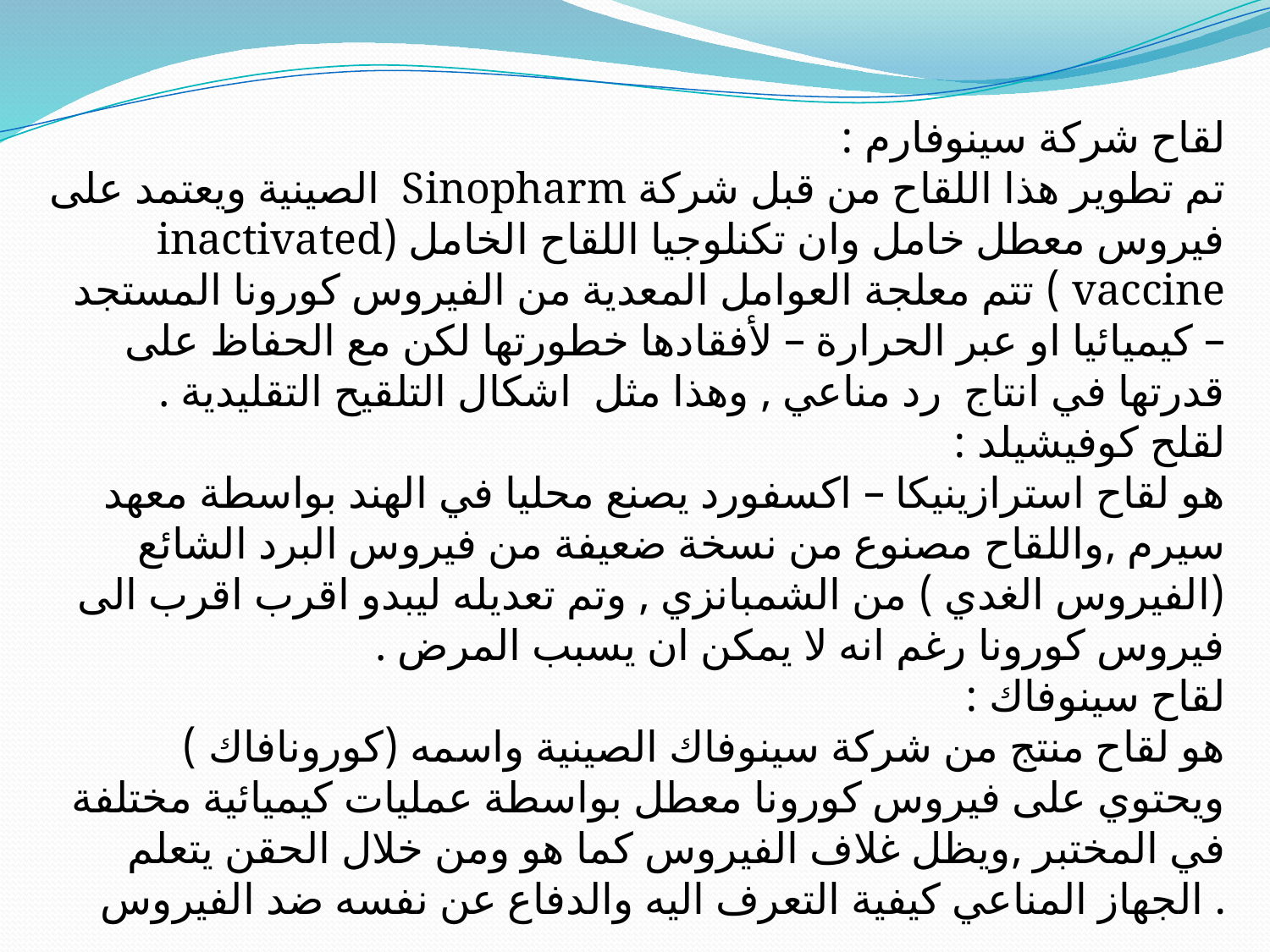

لقاح شركة سينوفارم :
تم تطوير هذا اللقاح من قبل شركة Sinopharm  الصينية ويعتمد على فيروس معطل خامل وان تكنلوجيا اللقاح الخامل (inactivated vaccine ) تتم معلجة العوامل المعدية من الفيروس كورونا المستجد – كيميائيا او عبر الحرارة – لأفقادها خطورتها لكن مع الحفاظ على قدرتها في انتاج  رد مناعي , وهذا مثل  اشكال التلقيح التقليدية .
لقلح كوفيشيلد :
هو لقاح استرازينيكا – اكسفورد يصنع محليا في الهند بواسطة معهد سيرم ,واللقاح مصنوع من نسخة ضعيفة من فيروس البرد الشائع (الفيروس الغدي ) من الشمبانزي , وتم تعديله ليبدو اقرب اقرب الى فيروس كورونا رغم انه لا يمكن ان يسبب المرض .
لقاح سينوفاك :
هو لقاح منتج من شركة سينوفاك الصينية واسمه (كورونافاك ) ويحتوي على فيروس كورونا معطل بواسطة عمليات كيميائية مختلفة في المختبر ,ويظل غلاف الفيروس كما هو ومن خلال الحقن يتعلم الجهاز المناعي كيفية التعرف اليه والدفاع عن نفسه ضد الفيروس .